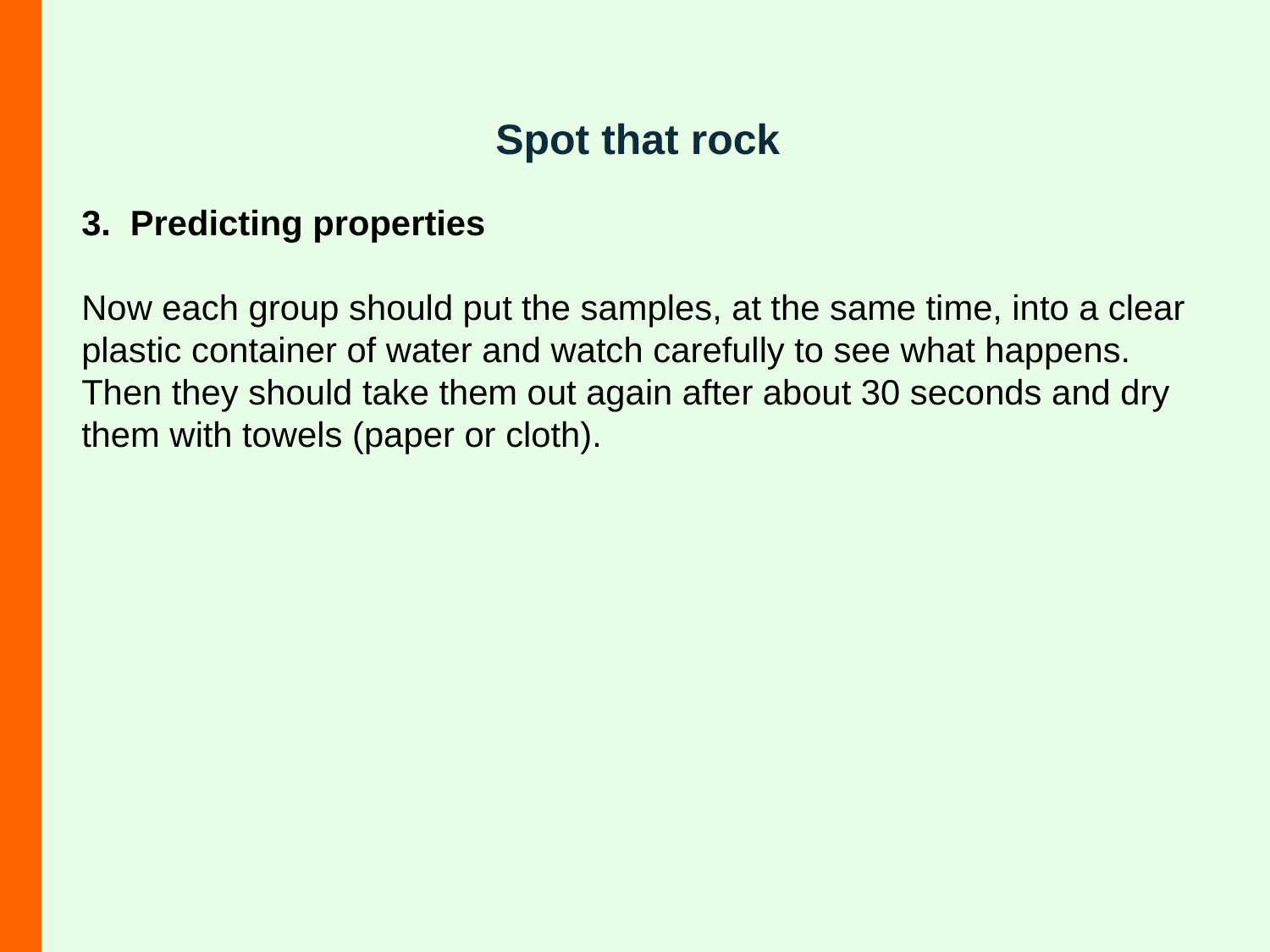

Spot that rock
3.  Predicting properties

Now each group should put the samples, at the same time, into a clear plastic container of water and watch carefully to see what happens. Then they should take them out again after about 30 seconds and dry them with towels (paper or cloth).